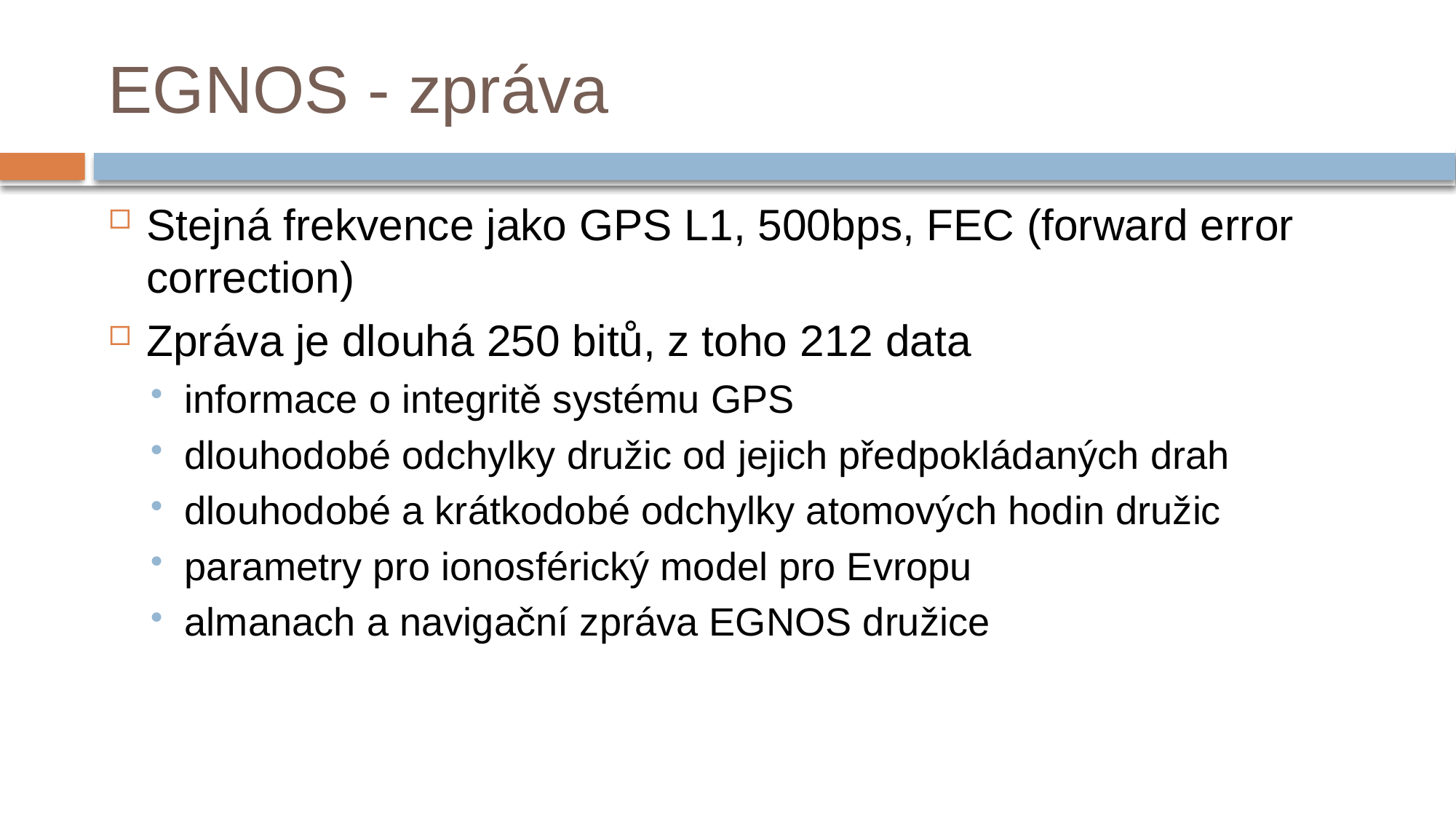

# EGNOS - zpráva
Stejná frekvence jako GPS L1, 500bps, FEC (forward error correction)
Zpráva je dlouhá 250 bitů, z toho 212 data
informace o integritě systému GPS
dlouhodobé odchylky družic od jejich předpokládaných drah
dlouhodobé a krátkodobé odchylky atomových hodin družic
parametry pro ionosférický model pro Evropu
almanach a navigační zpráva EGNOS družice